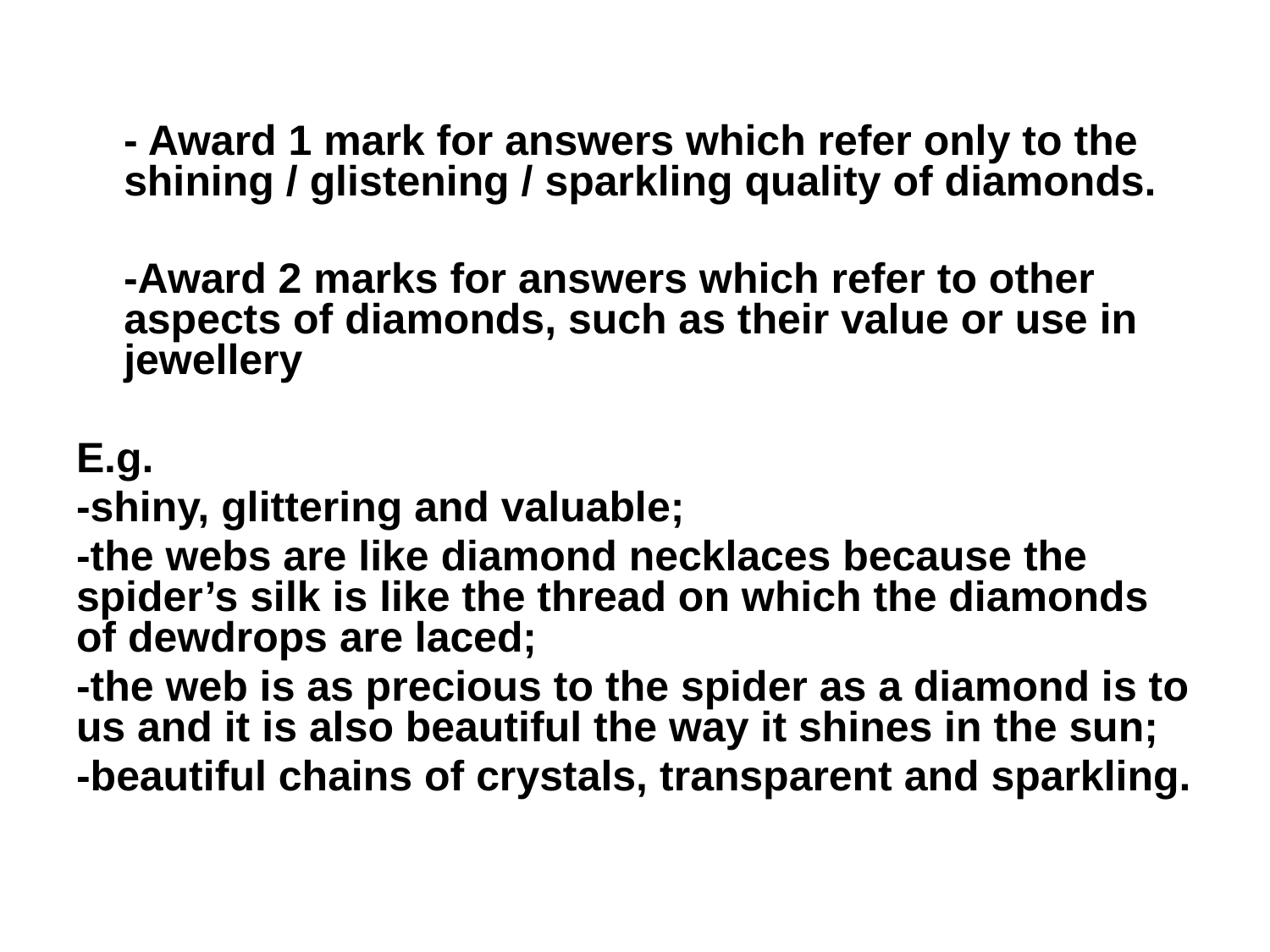

#
    - Award 1 mark for answers which refer only to the shining / glistening / sparkling quality of diamonds.

    -Award 2 marks for answers which refer to other aspects of diamonds, such as their value or use in jewellery

E.g.
-shiny, glittering and valuable;
-the webs are like diamond necklaces because the spider’s silk is like the thread on which the diamonds of dewdrops are laced;
-the web is as precious to the spider as a diamond is to us and it is also beautiful the way it shines in the sun;
-beautiful chains of crystals, transparent and sparkling.